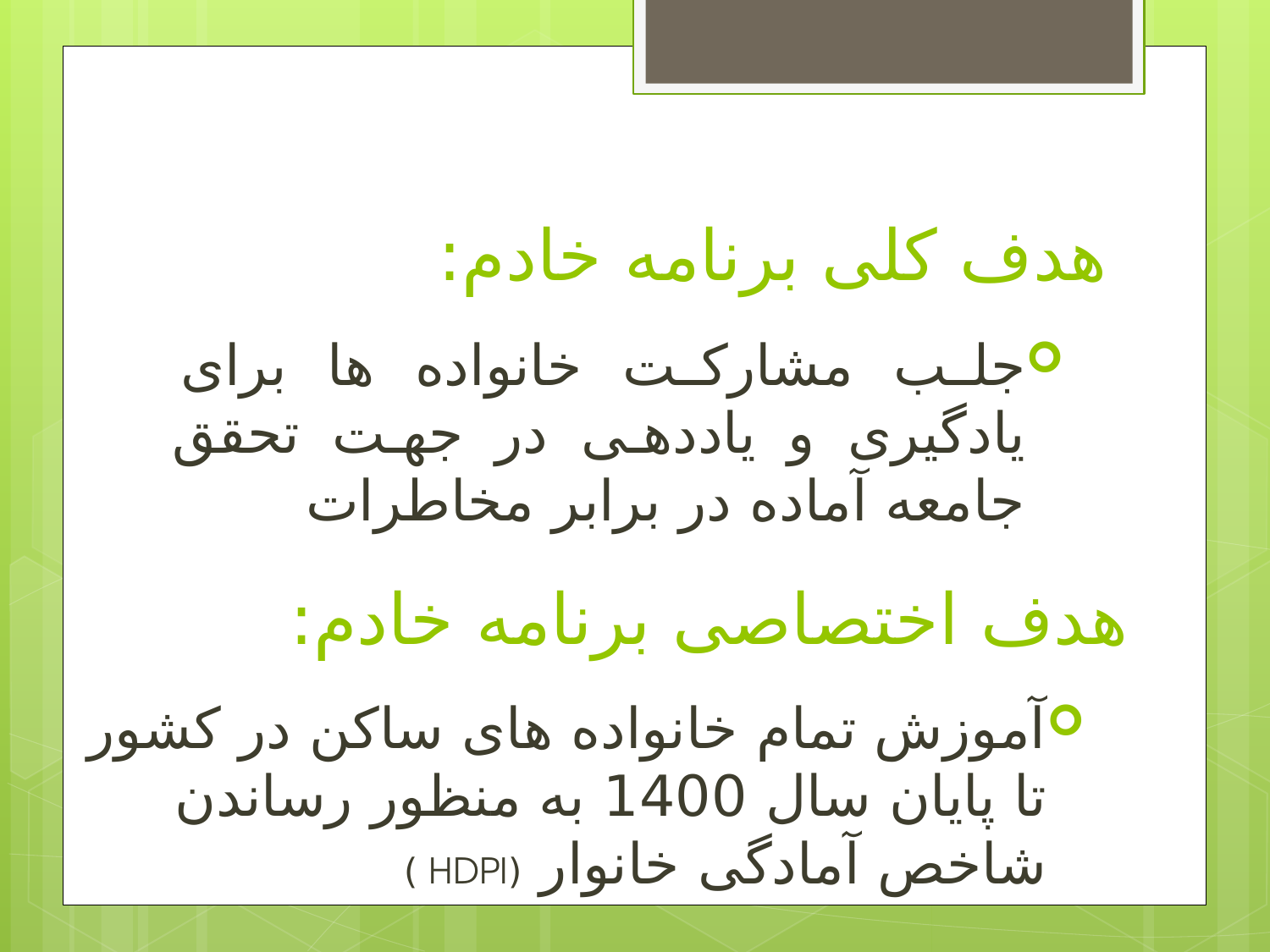

# هدف کلی برنامه خادم:
جلب مشارکت خانواده ها برای یادگیری و یاددهی در جهت تحقق جامعه آماده در برابر مخاطرات
هدف اختصاصی برنامه خادم:
آموزش تمام خانواده های ساکن در کشور تا پایان سال 1400 به منظور رساندن شاخص آمادگی خانوار (HDPI )